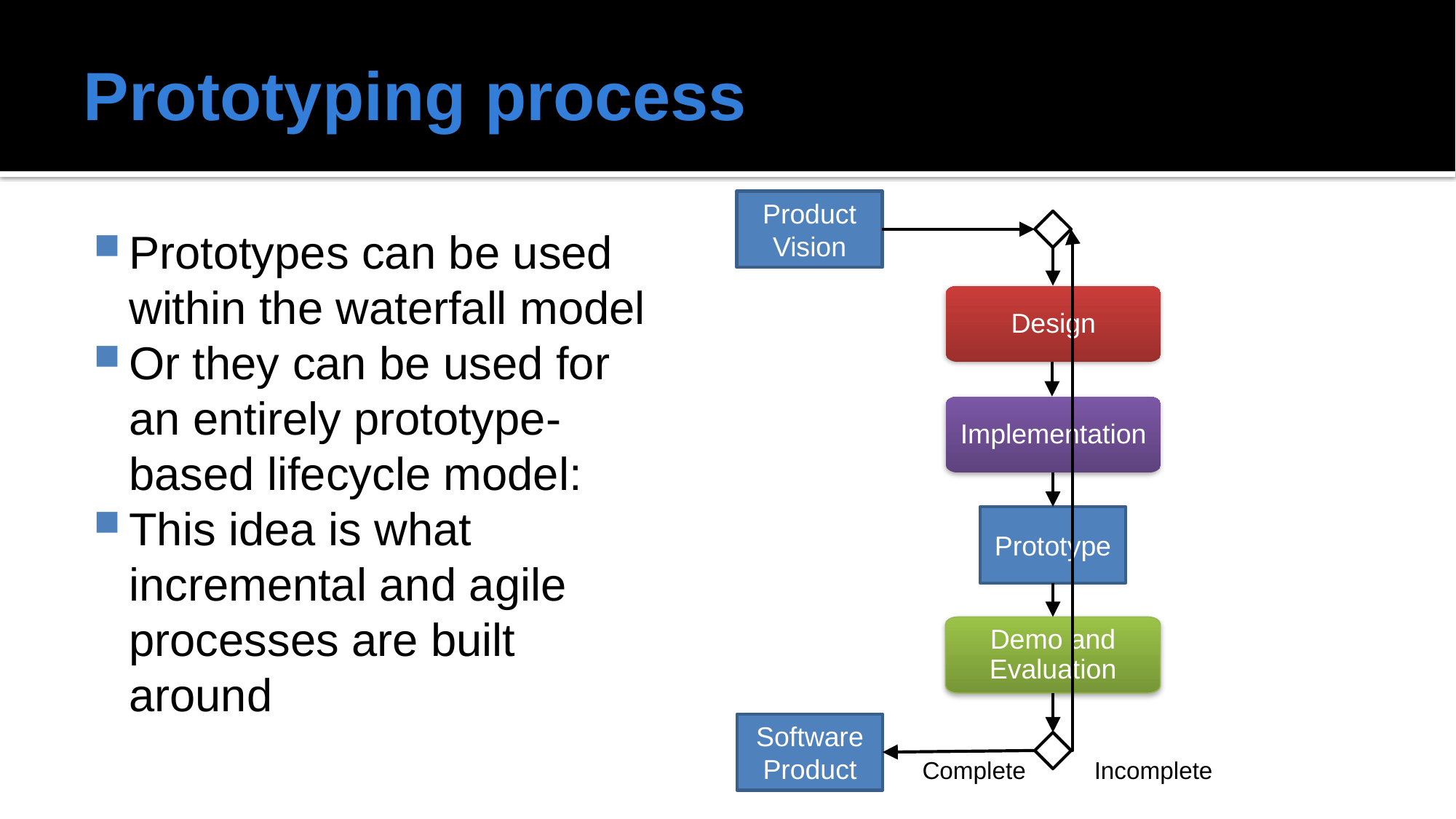

# Prototyping process
Product
Vision

Prototypes can be used within the waterfall model
Or they can be used for an entirely prototype-based lifecycle model:
This idea is what incremental and agile processes are built around
Design
Implementation
Prototype
Demo and Evaluation
Software Product

Complete
Incomplete